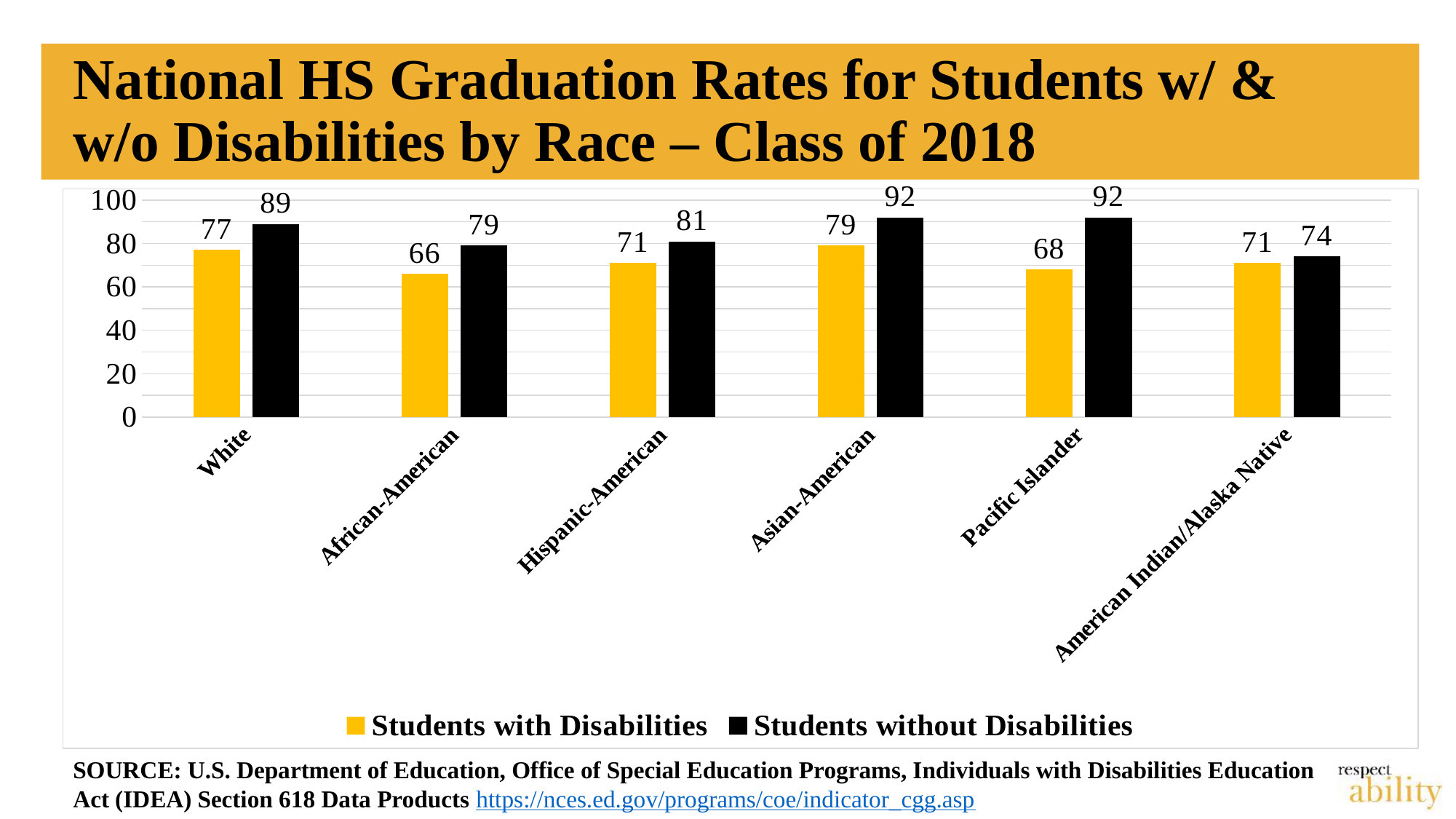

# National HS Graduation Rates for Students w/ & w/o Disabilities by Race – Class of 2018

### Chart

| Category |  |  |
|---|---|---|
| White | 77.0 | 89.0 |
| African-American | 66.0 | 79.0 |
| Hispanic-American | 71.0 | 81.0 |
| Asian-American | 79.0 | 92.0 |
| Pacific Islander | 68.0 | 92.0 |
| American Indian/Alaska Native | 71.0 | 74.0 |
SOURCE: U.S. Department of Education, Office of Special Education Programs, Individuals with Disabilities Education Act (IDEA) Section 618 Data Products https://nces.ed.gov/programs/coe/indicator_cgg.asp